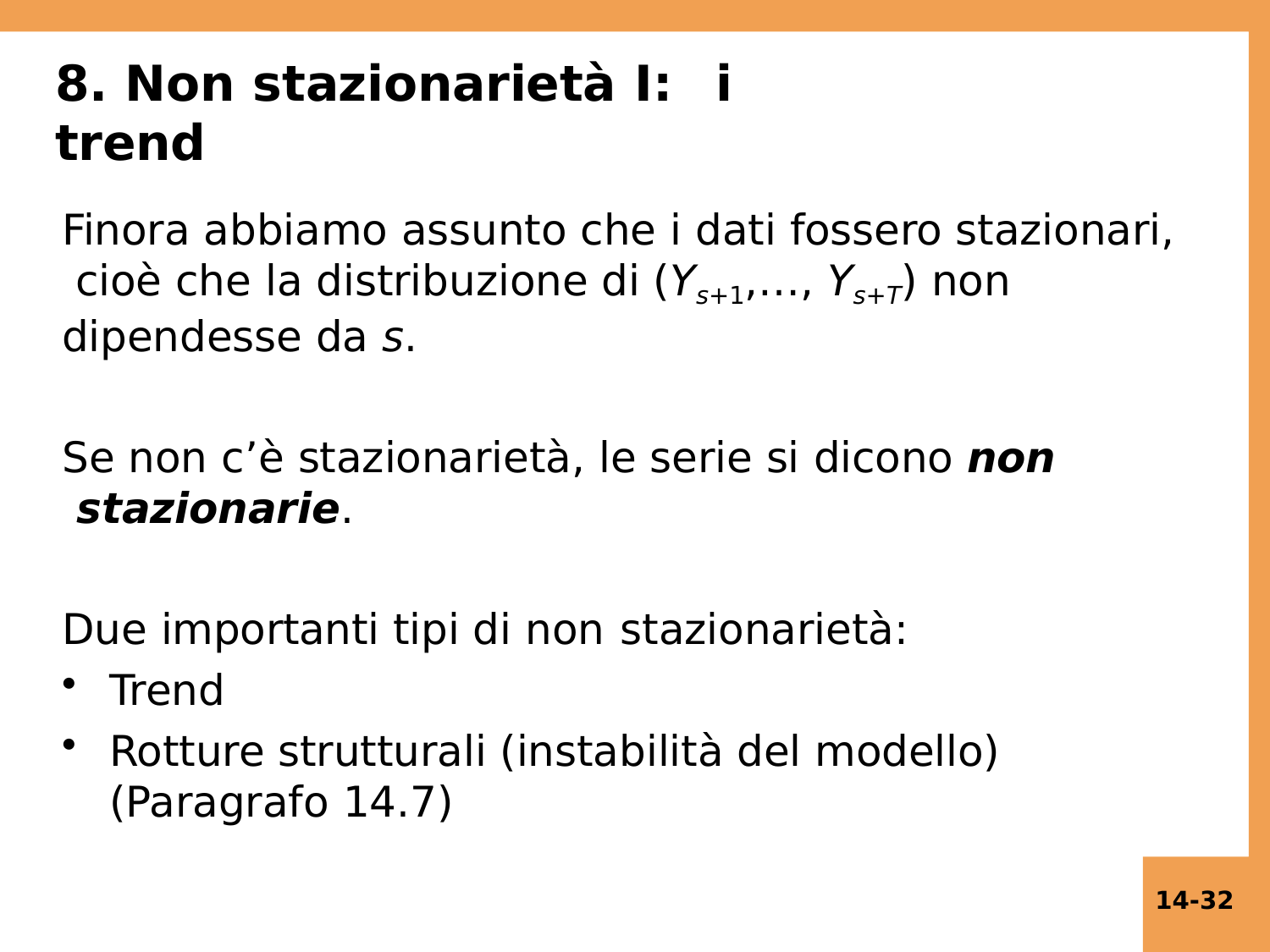

# 8. Non stazionarietà I:	i trend
Finora abbiamo assunto che i dati fossero stazionari,  cioè che la distribuzione di (Ys+1,…, Ys+T) non  dipendesse da s.

Se non c’è stazionarietà, le serie si dicono non  stazionarie.

Due importanti tipi di non stazionarietà:
Trend
Rotture strutturali (instabilità del modello)  (Paragrafo 14.7)
14-32